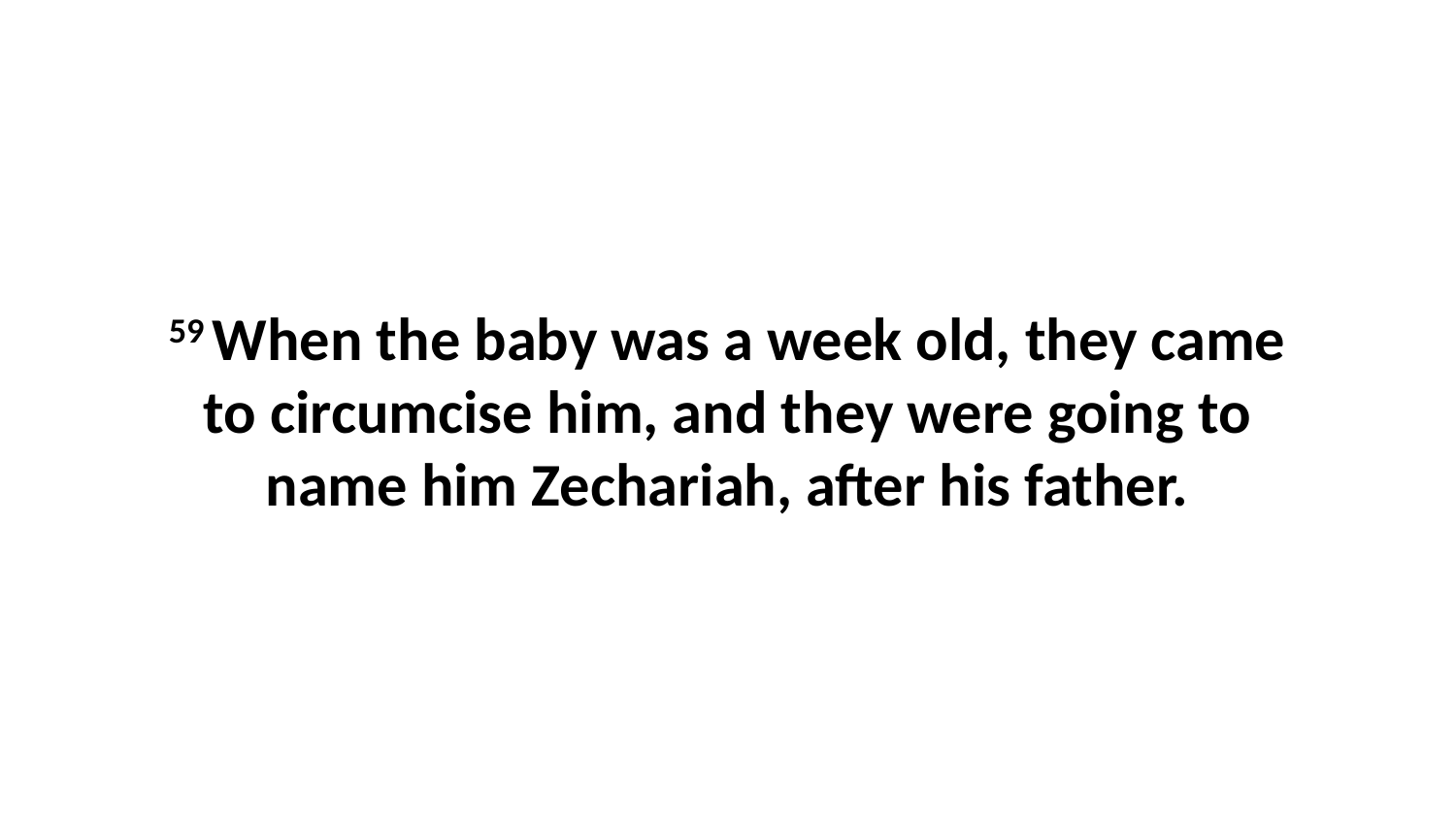

59 When the baby was a week old, they came to circumcise him, and they were going to name him Zechariah, after his father.